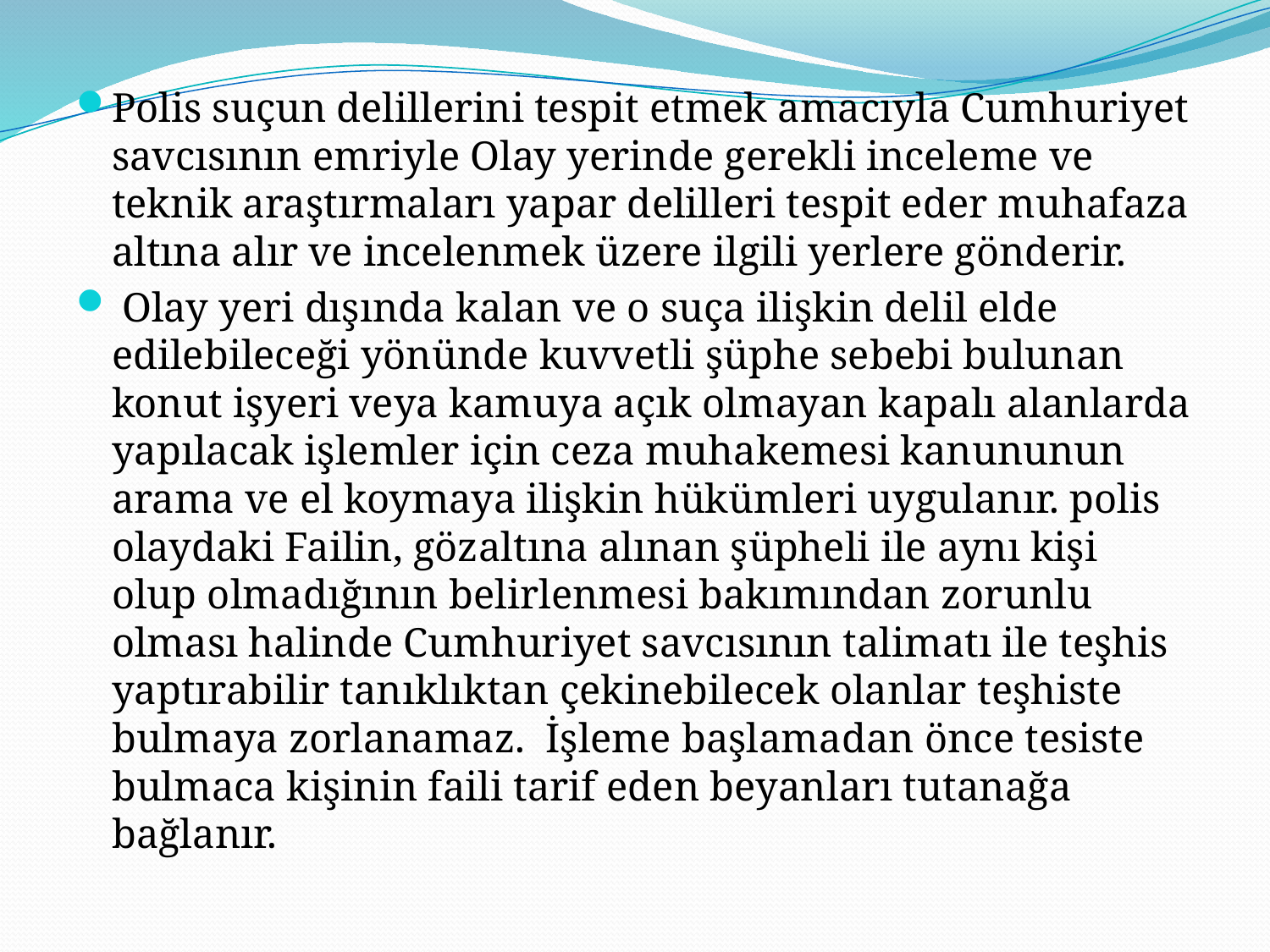

Polis suçun delillerini tespit etmek amacıyla Cumhuriyet savcısının emriyle Olay yerinde gerekli inceleme ve teknik araştırmaları yapar delilleri tespit eder muhafaza altına alır ve incelenmek üzere ilgili yerlere gönderir.
 Olay yeri dışında kalan ve o suça ilişkin delil elde edilebileceği yönünde kuvvetli şüphe sebebi bulunan konut işyeri veya kamuya açık olmayan kapalı alanlarda yapılacak işlemler için ceza muhakemesi kanununun arama ve el koymaya ilişkin hükümleri uygulanır. polis olaydaki Failin, gözaltına alınan şüpheli ile aynı kişi olup olmadığının belirlenmesi bakımından zorunlu olması halinde Cumhuriyet savcısının talimatı ile teşhis yaptırabilir tanıklıktan çekinebilecek olanlar teşhiste bulmaya zorlanamaz.  İşleme başlamadan önce tesiste bulmaca kişinin faili tarif eden beyanları tutanağa bağlanır.